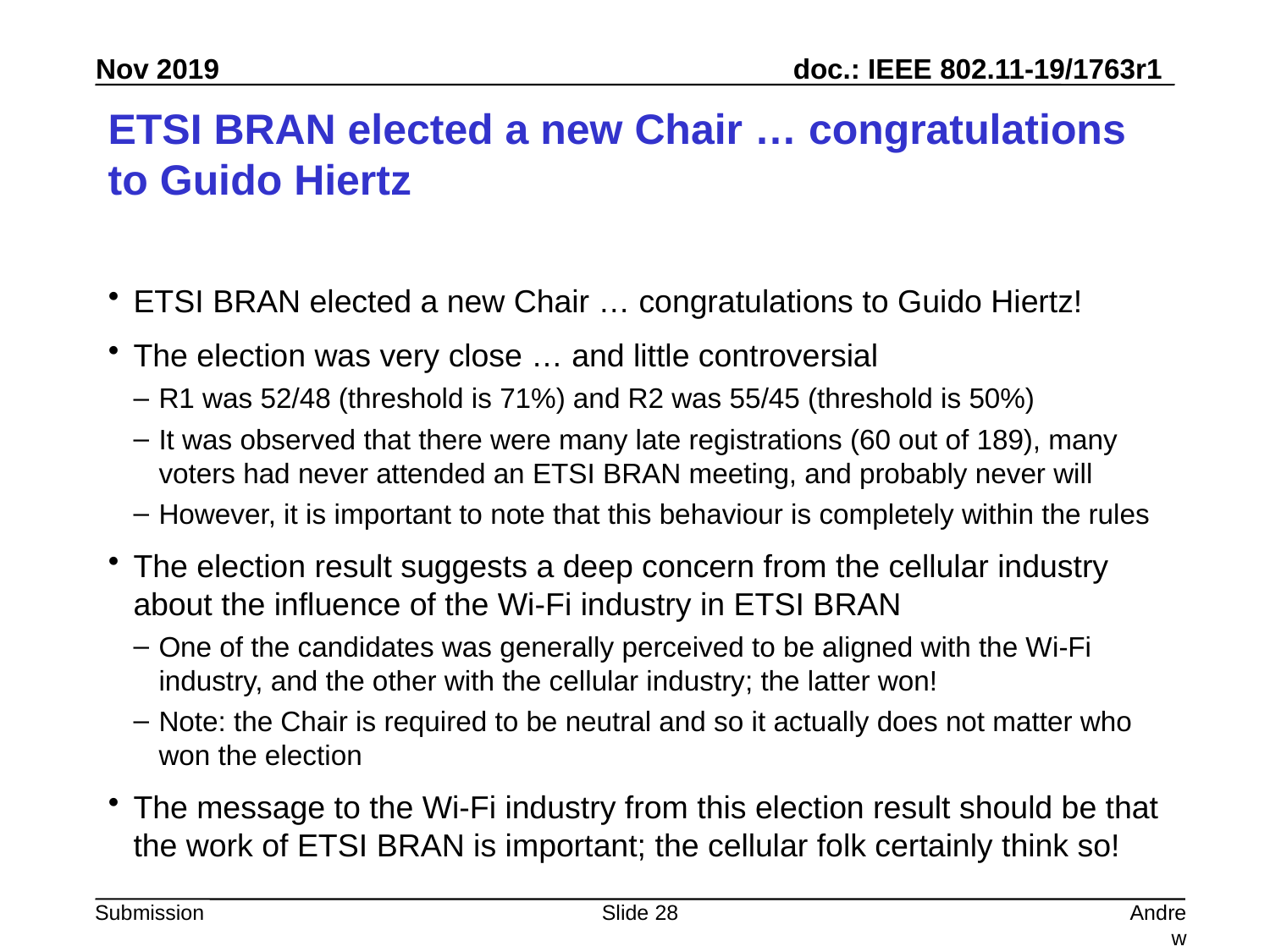

# ETSI BRAN elected a new Chair … congratulations to Guido Hiertz
ETSI BRAN elected a new Chair … congratulations to Guido Hiertz!
The election was very close … and little controversial
R1 was 52/48 (threshold is 71%) and R2 was 55/45 (threshold is 50%)
It was observed that there were many late registrations (60 out of 189), many voters had never attended an ETSI BRAN meeting, and probably never will
However, it is important to note that this behaviour is completely within the rules
The election result suggests a deep concern from the cellular industry about the influence of the Wi-Fi industry in ETSI BRAN
One of the candidates was generally perceived to be aligned with the Wi-Fi industry, and the other with the cellular industry; the latter won!
Note: the Chair is required to be neutral and so it actually does not matter who won the election
The message to the Wi-Fi industry from this election result should be that the work of ETSI BRAN is important; the cellular folk certainly think so!

Slide 28
Andrew Myles, Cisco